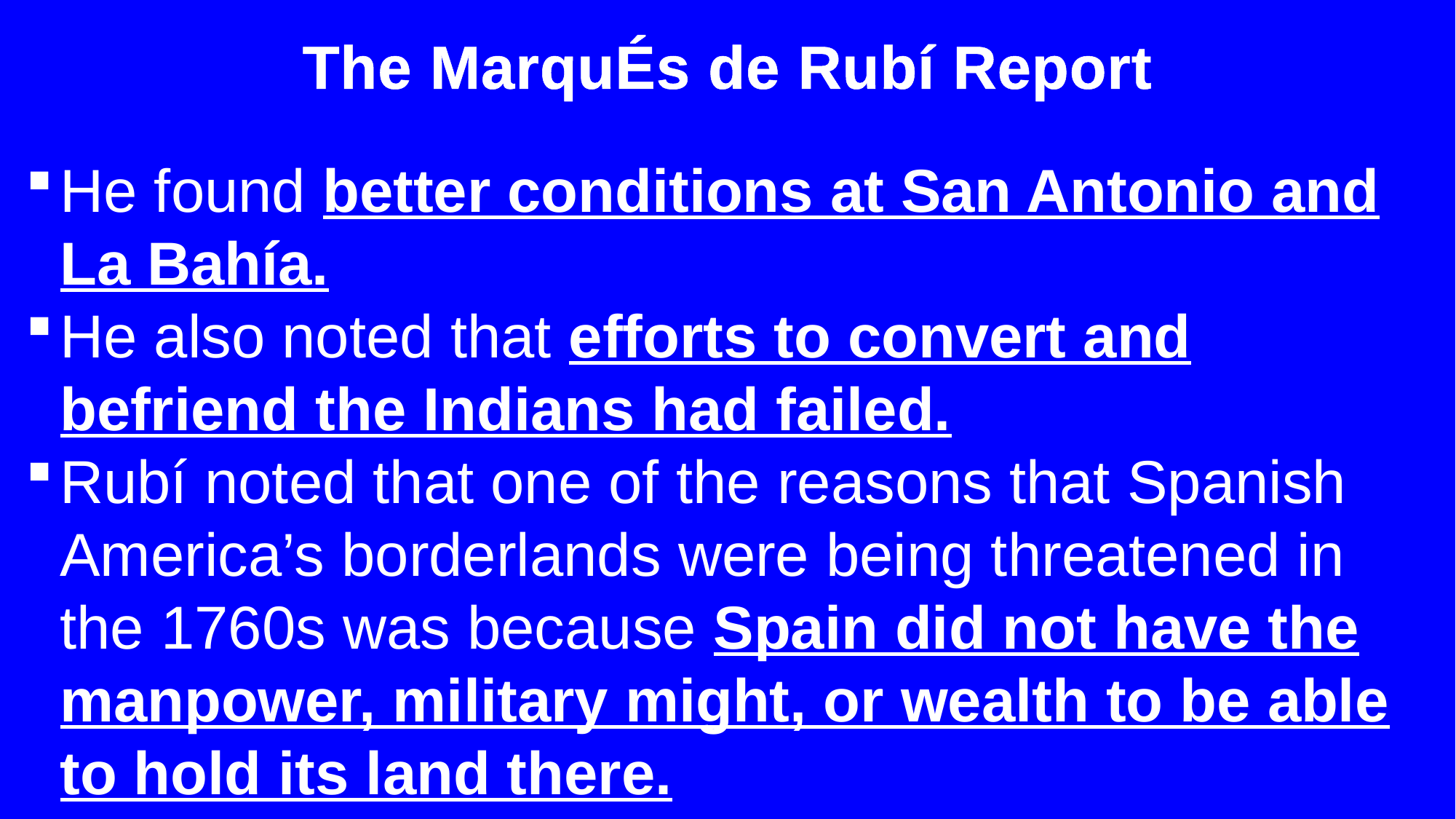

# The MarquÉs de Rubí Report
He found better conditions at San Antonio and La Bahía.
He also noted that efforts to convert and befriend the Indians had failed.
Rubí noted that one of the reasons that Spanish America’s borderlands were being threatened in the 1760s was because Spain did not have the manpower, military might, or wealth to be able to hold its land there.